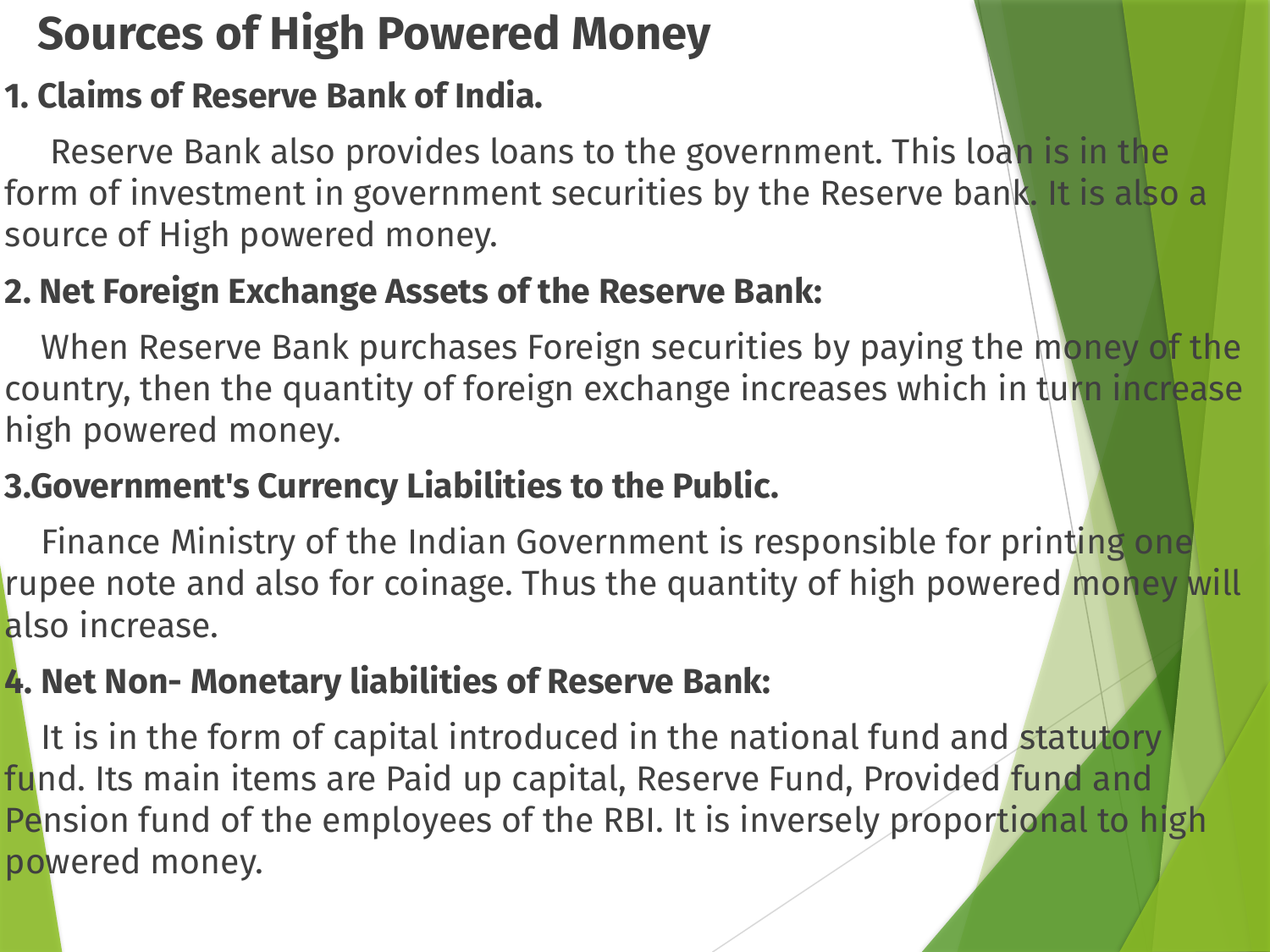

Sources of High Powered Money
1. Claims of Reserve Bank of India.
     Reserve Bank also provides loans to the government. This loan is in the form of investment in government securities by the Reserve bank. It is also a source of High powered money.
2. Net Foreign Exchange Assets of the Reserve Bank:
    When Reserve Bank purchases Foreign securities by paying the money of the country, then the quantity of foreign exchange increases which in turn increase high powered money.
3.Government's Currency Liabilities to the Public.
    Finance Ministry of the Indian Government is responsible for printing one rupee note and also for coinage. Thus the quantity of high powered money will also increase.
4. Net Non- Monetary liabilities of Reserve Bank:
    It is in the form of capital introduced in the national fund and statutory fund. Its main items are Paid up capital, Reserve Fund, Provided fund and Pension fund of the employees of the RBI. It is inversely proportional to high powered money.